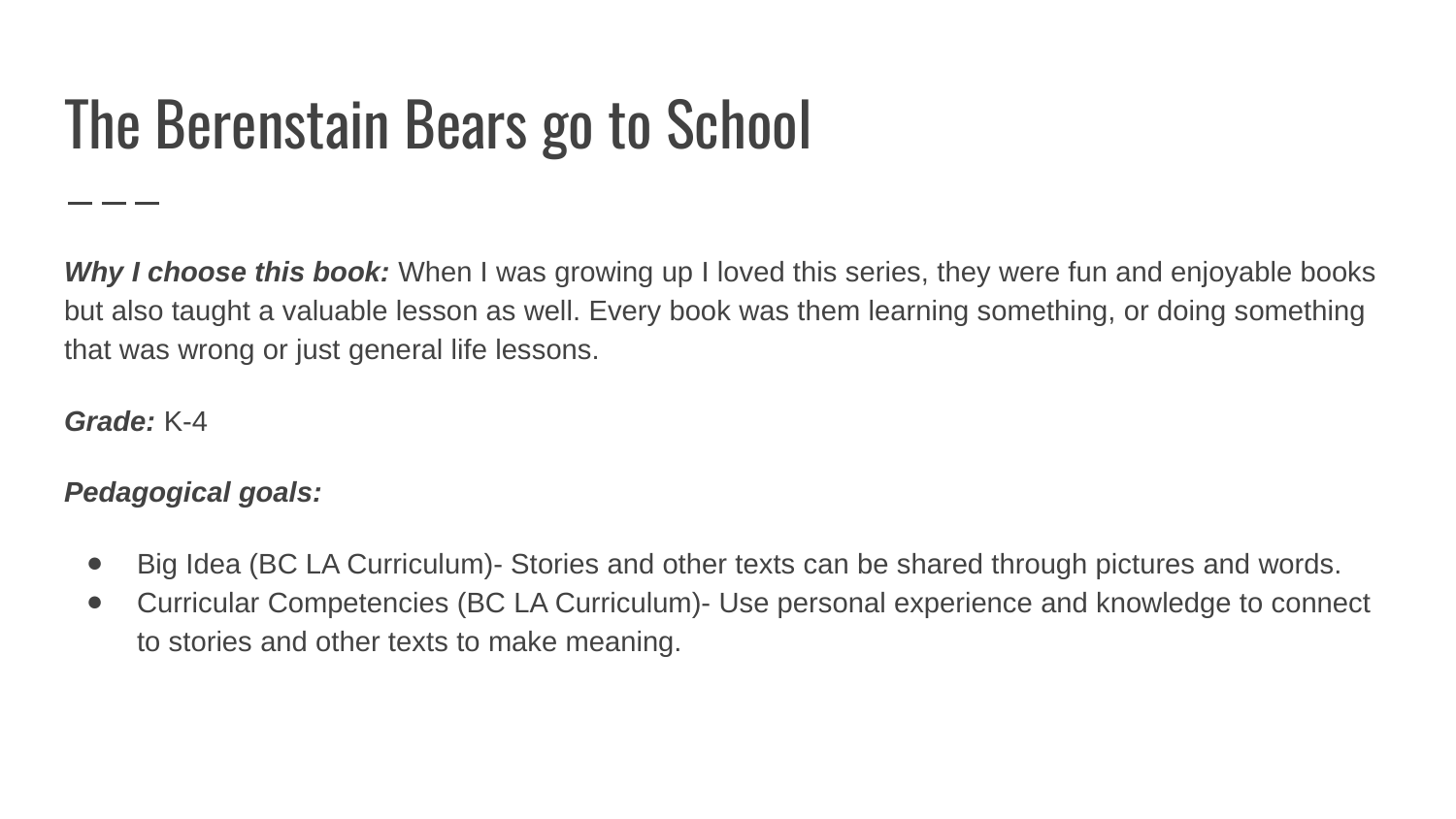

# The Berenstain Bears go to School
Why I choose this book: When I was growing up I loved this series, they were fun and enjoyable books but also taught a valuable lesson as well. Every book was them learning something, or doing something that was wrong or just general life lessons.
Grade: K-4
Pedagogical goals:
Big Idea (BC LA Curriculum)- Stories and other texts can be shared through pictures and words.
Curricular Competencies (BC LA Curriculum)- Use personal experience and knowledge to connect to stories and other texts to make meaning.